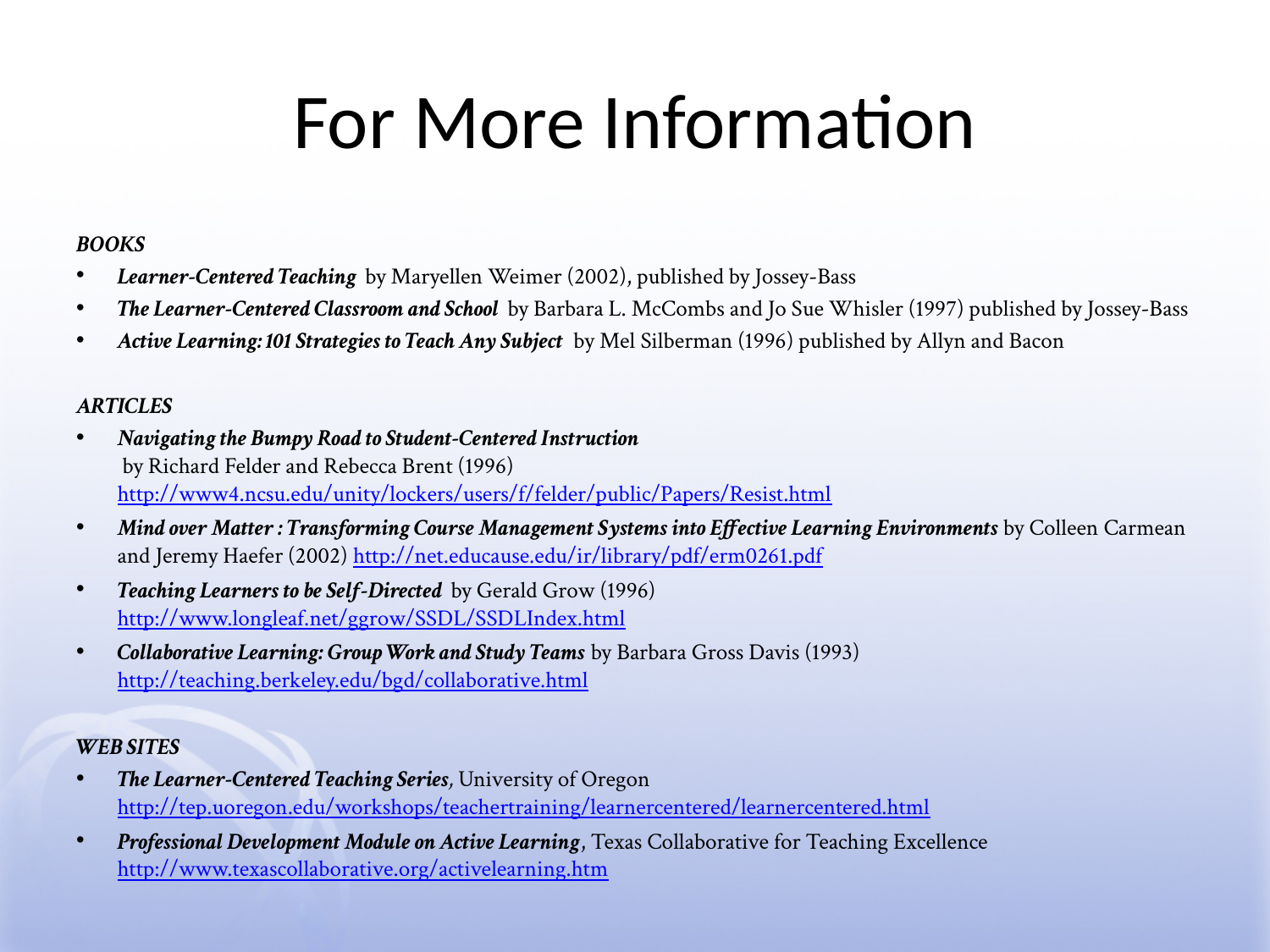

# For More Information
BOOKS
Learner-Centered Teaching  by Maryellen Weimer (2002), published by Jossey-Bass
The Learner-Centered Classroom and School  by Barbara L. McCombs and Jo Sue Whisler (1997) published by Jossey-Bass
Active Learning: 101 Strategies to Teach Any Subject  by Mel Silberman (1996) published by Allyn and Bacon

ARTICLES
Navigating the Bumpy Road to Student-Centered Instruction
 by Richard Felder and Rebecca Brent (1996)
http://www4.ncsu.edu/unity/lockers/users/f/felder/public/Papers/Resist.html
Mind over Matter : Transforming Course Management Systems into Effective Learning Environments by Colleen Carmean and Jeremy Haefer (2002) http://net.educause.edu/ir/library/pdf/erm0261.pdf
Teaching Learners to be Self-Directed  by Gerald Grow (1996)
http://www.longleaf.net/ggrow/SSDL/SSDLIndex.html
Collaborative Learning: Group Work and Study Teams by Barbara Gross Davis (1993)
http://teaching.berkeley.edu/bgd/collaborative.html

WEB SITES
The Learner-Centered Teaching Series, University of Oregon
http://tep.uoregon.edu/workshops/teachertraining/learnercentered/learnercentered.html
Professional Development Module on Active Learning, Texas Collaborative for Teaching Excellence
http://www.texascollaborative.org/activelearning.htm